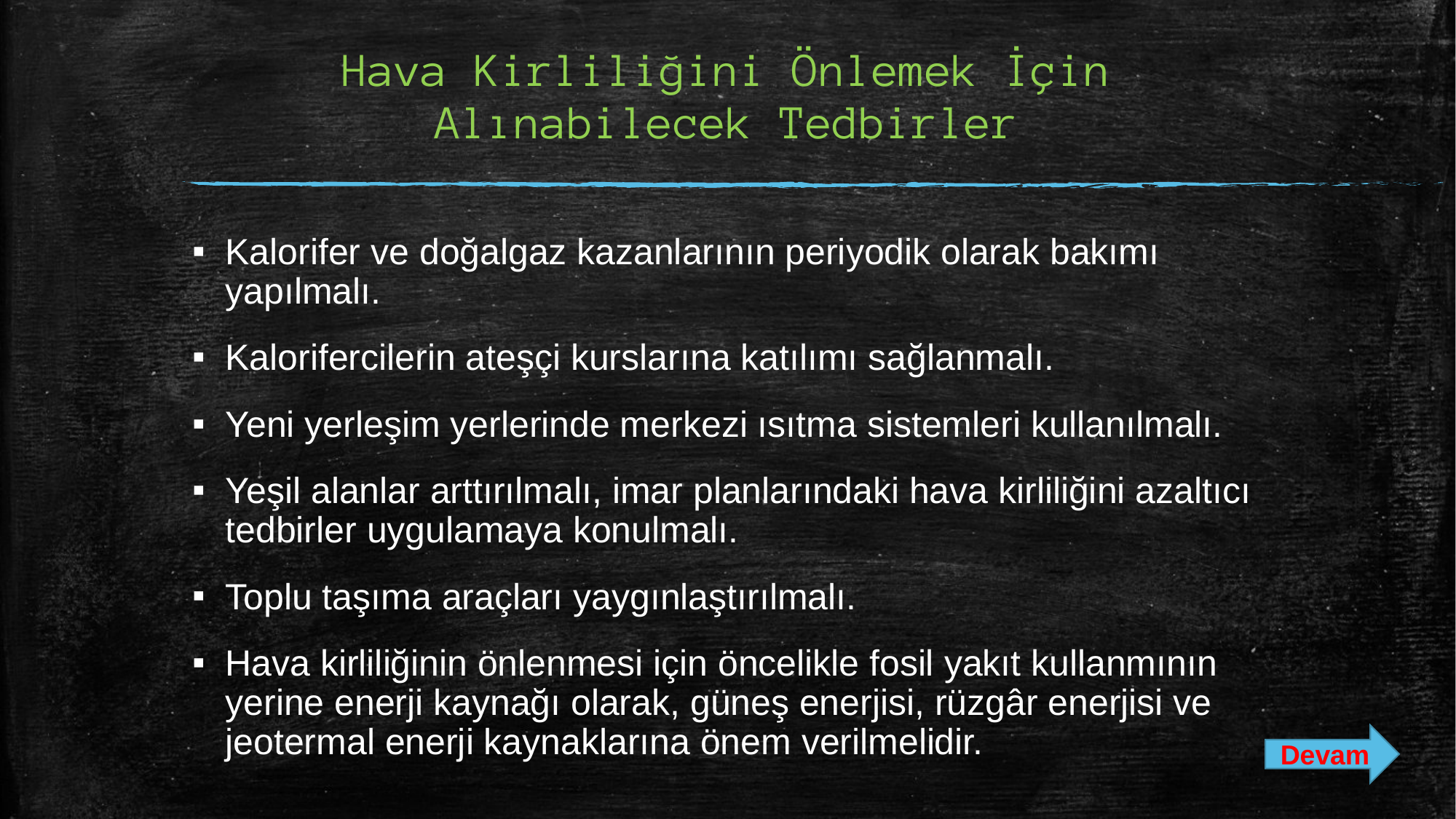

# Hava Kirliliğini Önlemek İçin Alınabilecek Tedbirler
Kalorifer ve doğalgaz kazanlarının periyodik olarak bakımı yapılmalı.
Kalorifercilerin ateşçi kurslarına katılımı sağlanmalı.
Yeni yerleşim yerlerinde merkezi ısıtma sistemleri kullanılmalı.
Yeşil alanlar arttırılmalı, imar planlarındaki hava kirliliğini azaltıcı tedbirler uygulamaya konulmalı.
Toplu taşıma araçları yaygınlaştırılmalı.
Hava kirliliğinin önlenmesi için öncelikle fosil yakıt kullanmının yerine enerji kaynağı olarak, güneş enerjisi, rüzgâr enerjisi ve jeotermal enerji kaynaklarına önem verilmelidir.
Devam